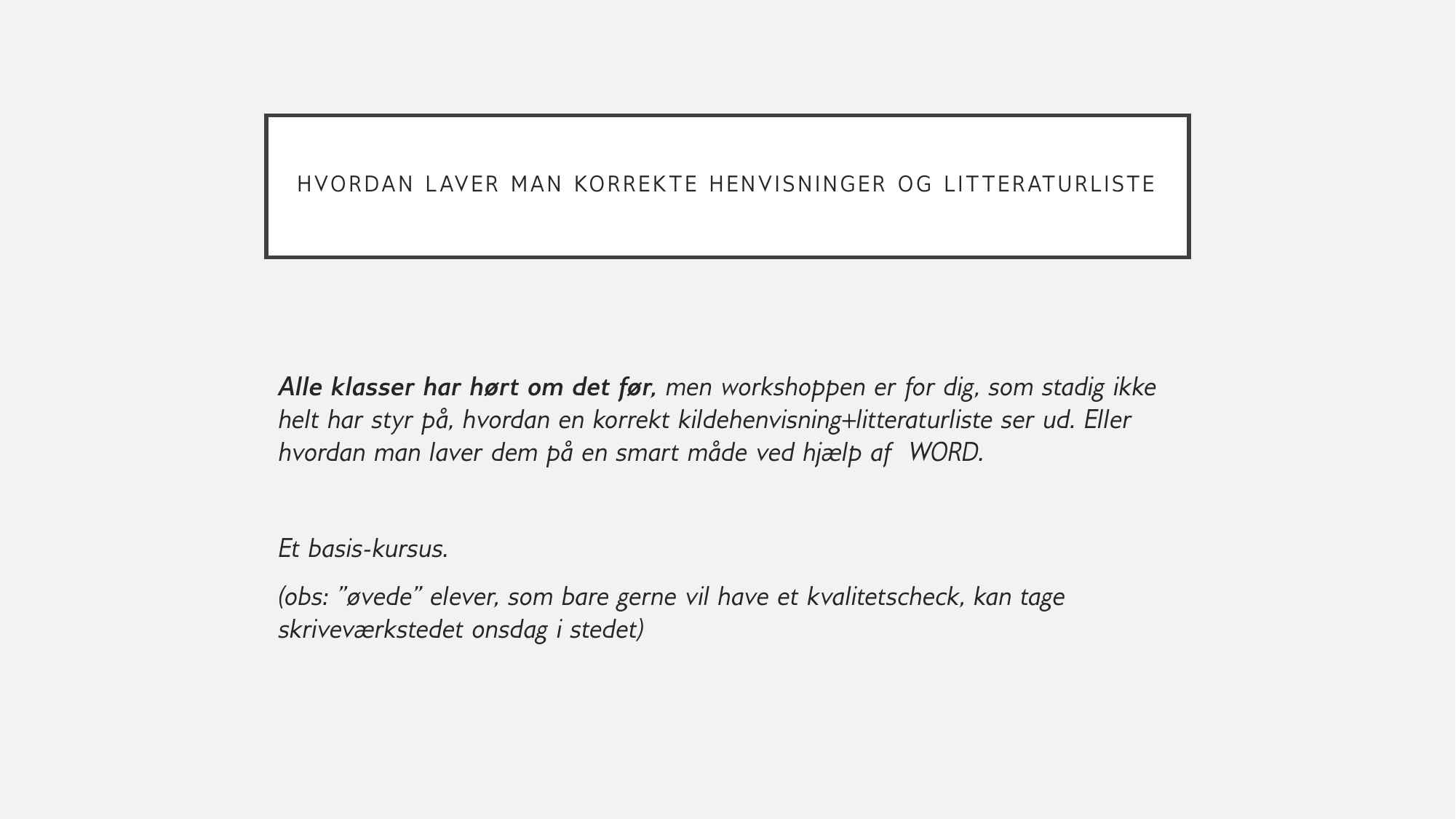

# Hvordan laver man korrekte henvisninger og litteraturliste

Alle klasser har hørt om det før, men workshoppen er for dig, som stadig ikke helt har styr på, hvordan en korrekt kildehenvisning+litteraturliste ser ud. Eller hvordan man laver dem på en smart måde ved hjælp af  WORD.

Et basis-kursus.
(obs: ”øvede” elever, som bare gerne vil have et kvalitetscheck, kan tage skriveværkstedet onsdag i stedet)